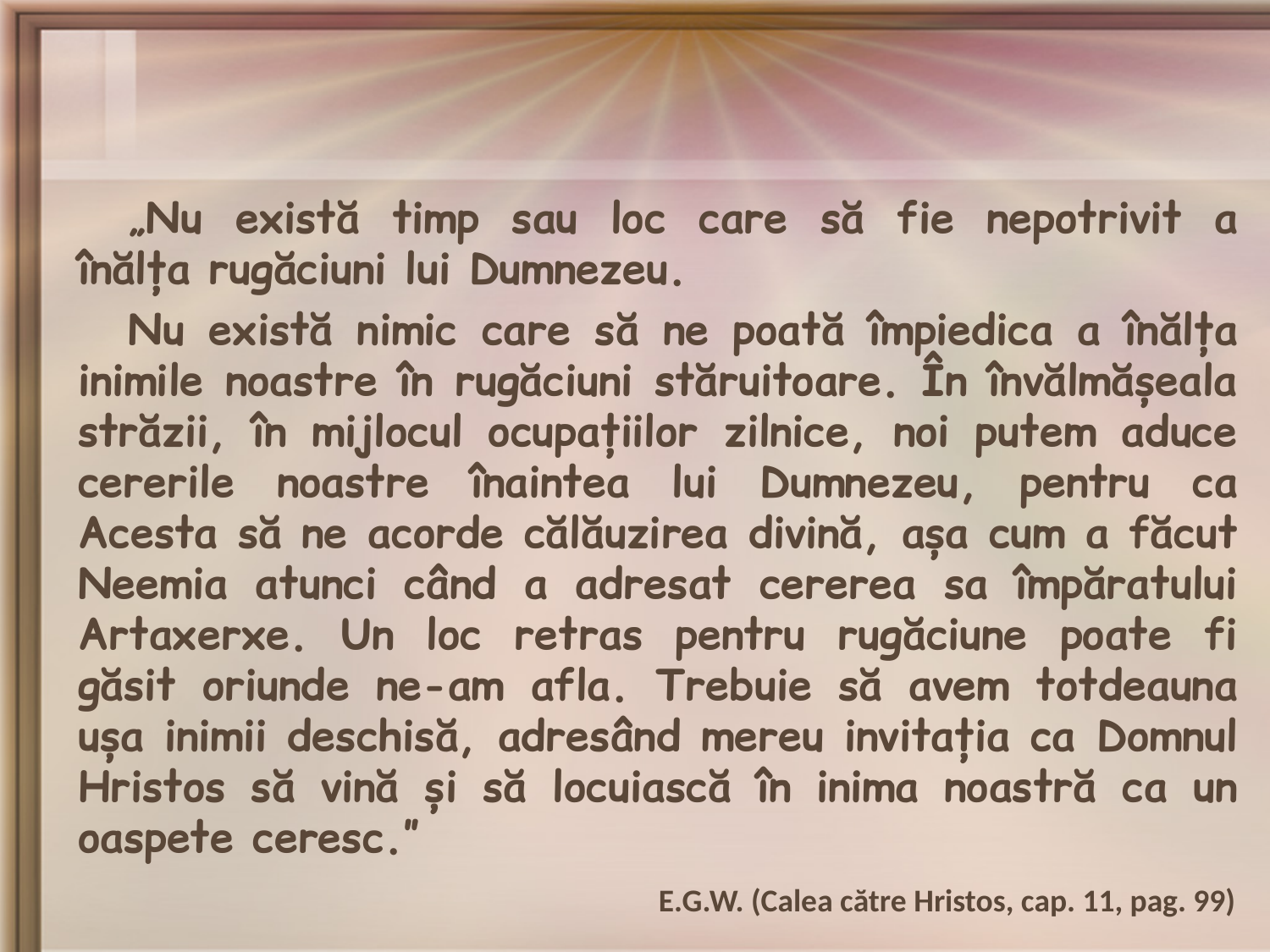

„Nu există timp sau loc care să fie nepotrivit a înălţa rugăciuni lui Dumnezeu.
Nu există nimic care să ne poată împiedica a înălţa inimile noastre în rugăciuni stăruitoare. În învălmăşeala străzii, în mijlocul ocupaţiilor zilnice, noi putem aduce cererile noastre înaintea lui Dumnezeu, pentru ca Acesta să ne acorde călăuzirea divină, aşa cum a făcut Neemia atunci când a adresat cererea sa împăratului Artaxerxe. Un loc retras pentru rugăciune poate fi găsit oriunde ne-am afla. Trebuie să avem totdeauna uşa inimii deschisă, adresând mereu invitaţia ca Domnul Hristos să vină şi să locuiască în inima noastră ca un oaspete ceresc.”
E.G.W. (Calea către Hristos, cap. 11, pag. 99)